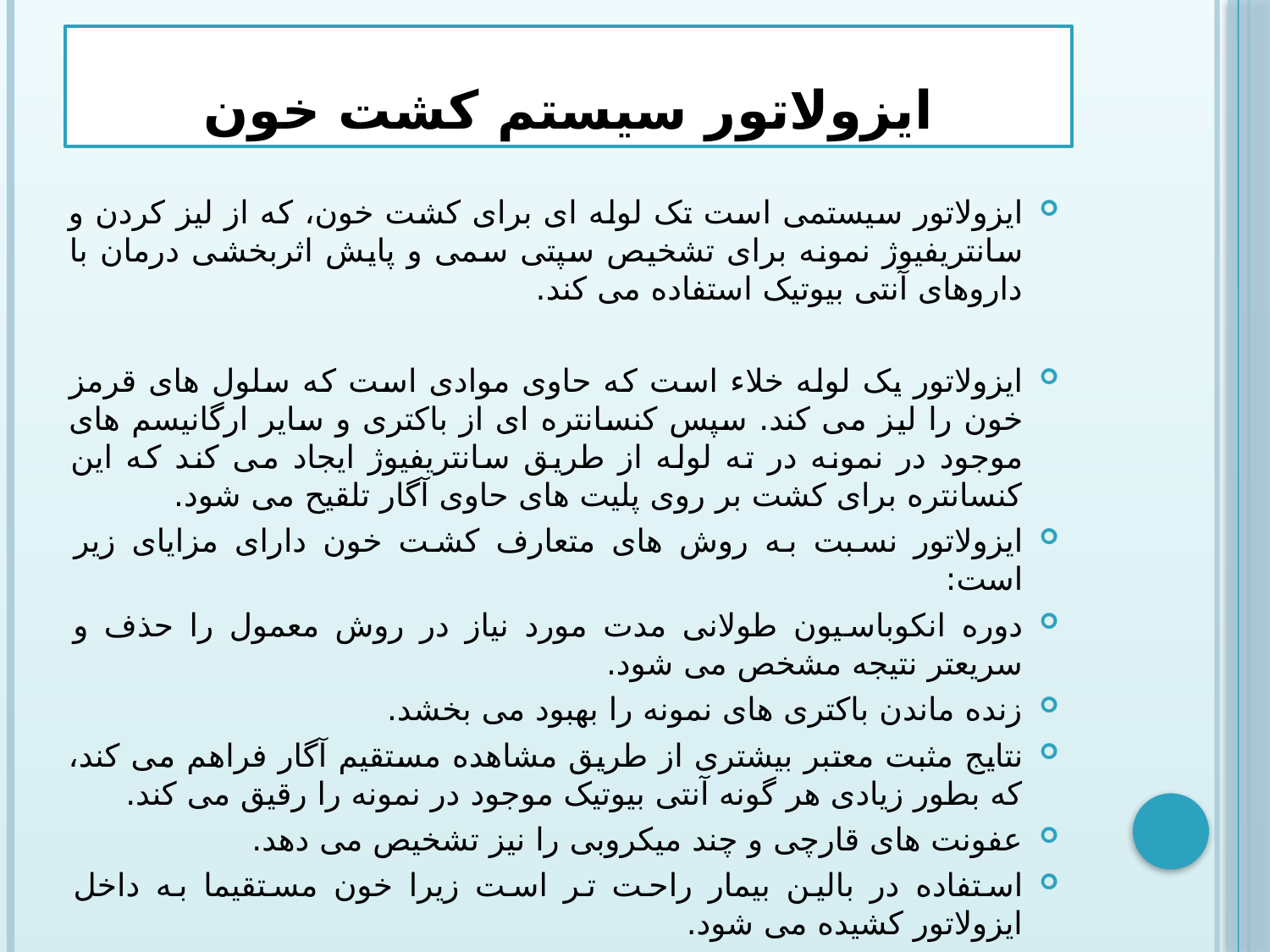

# ایزولاتور سیستم کشت خون
ایزولاتور سیستمی است تک لوله ای برای کشت خون، که از لیز کردن و سانتریفیوژ نمونه برای تشخیص سپتی سمی و پایش اثربخشی درمان با داروهای آنتی بیوتیک استفاده می کند.

ایزولاتور یک لوله خلاء است که حاوی موادی است که سلول های قرمز خون را لیز می کند. سپس کنسانتره ای از باکتری و سایر ارگانیسم های موجود در نمونه در ته لوله از طریق سانتریفیوژ ایجاد می کند که این کنسانتره برای کشت بر روی پلیت های حاوی آگار تلقیح می شود.
ایزولاتور نسبت به روش های متعارف کشت خون دارای مزایای زیر است:
دوره انکوباسیون طولانی مدت مورد نیاز در روش معمول را حذف و سریعتر نتیجه مشخص می شود.
زنده ماندن باکتری های نمونه را بهبود می بخشد.
نتایج مثبت معتبر بیشتری از طریق مشاهده مستقیم آگار فراهم می کند، که بطور زیادی هر گونه آنتی بیوتیک موجود در نمونه را رقیق می کند.
عفونت های قارچی و چند میکروبی را نیز تشخیص می دهد.
استفاده در بالین بیمار راحت تر است زیرا خون مستقیما به داخل ایزولاتور کشیده می شود.